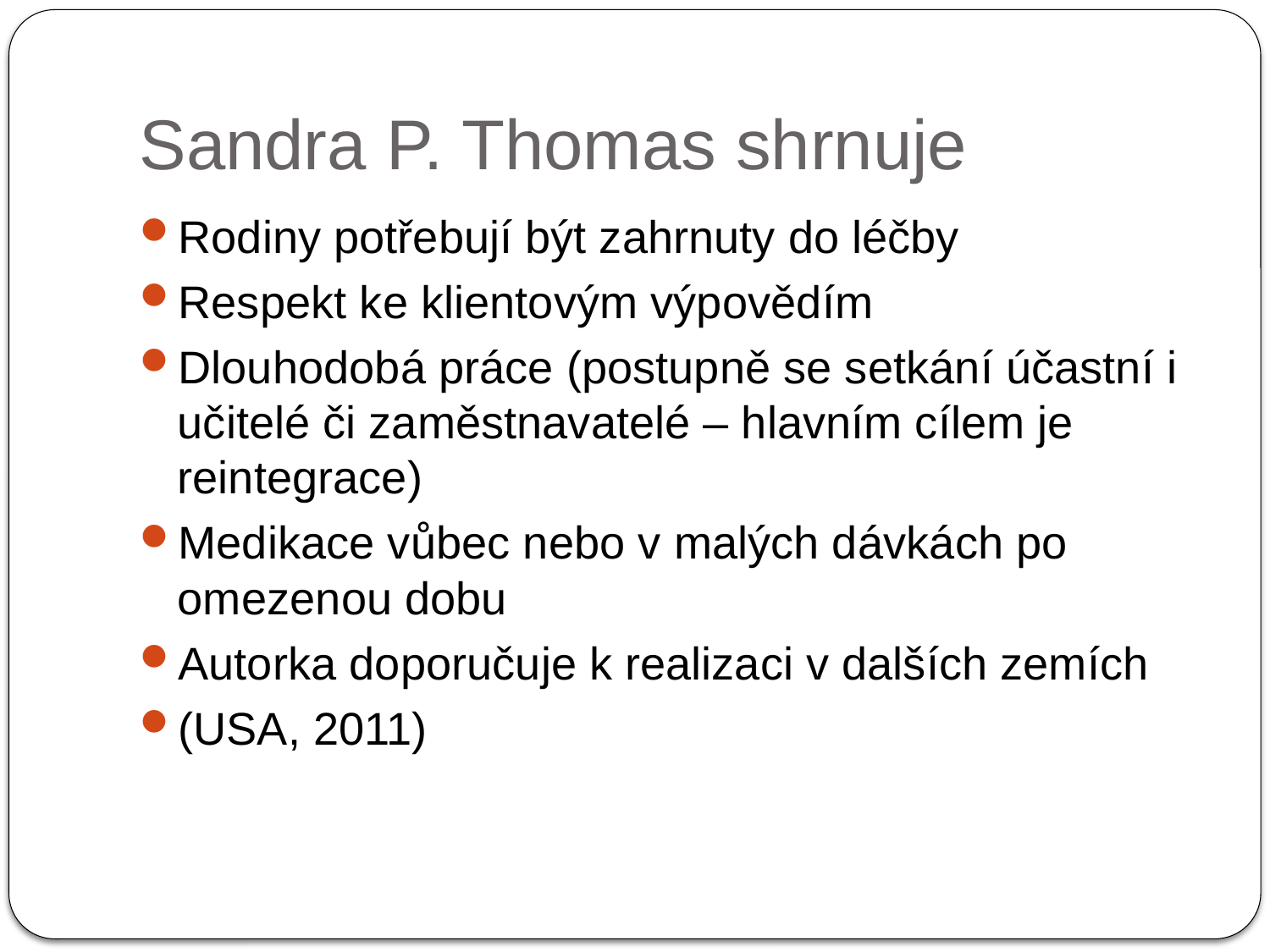

# Sandra P. Thomas shrnuje
Rodiny potřebují být zahrnuty do léčby
Respekt ke klientovým výpovědím
Dlouhodobá práce (postupně se setkání účastní i učitelé či zaměstnavatelé – hlavním cílem je reintegrace)
Medikace vůbec nebo v malých dávkách po omezenou dobu
Autorka doporučuje k realizaci v dalších zemích
(USA, 2011)